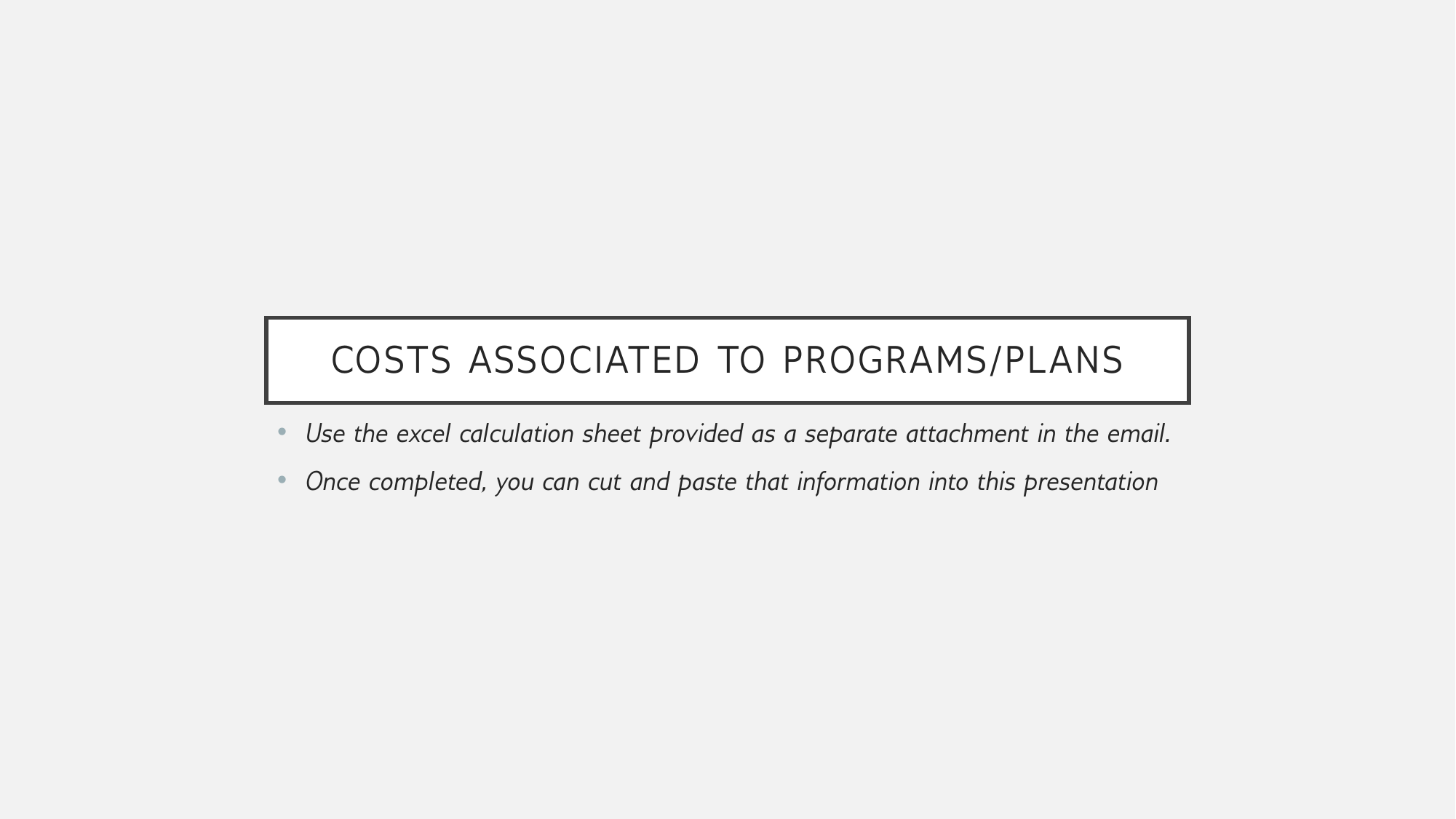

# Costs associated to programs/plans
Use the excel calculation sheet provided as a separate attachment in the email.
Once completed, you can cut and paste that information into this presentation